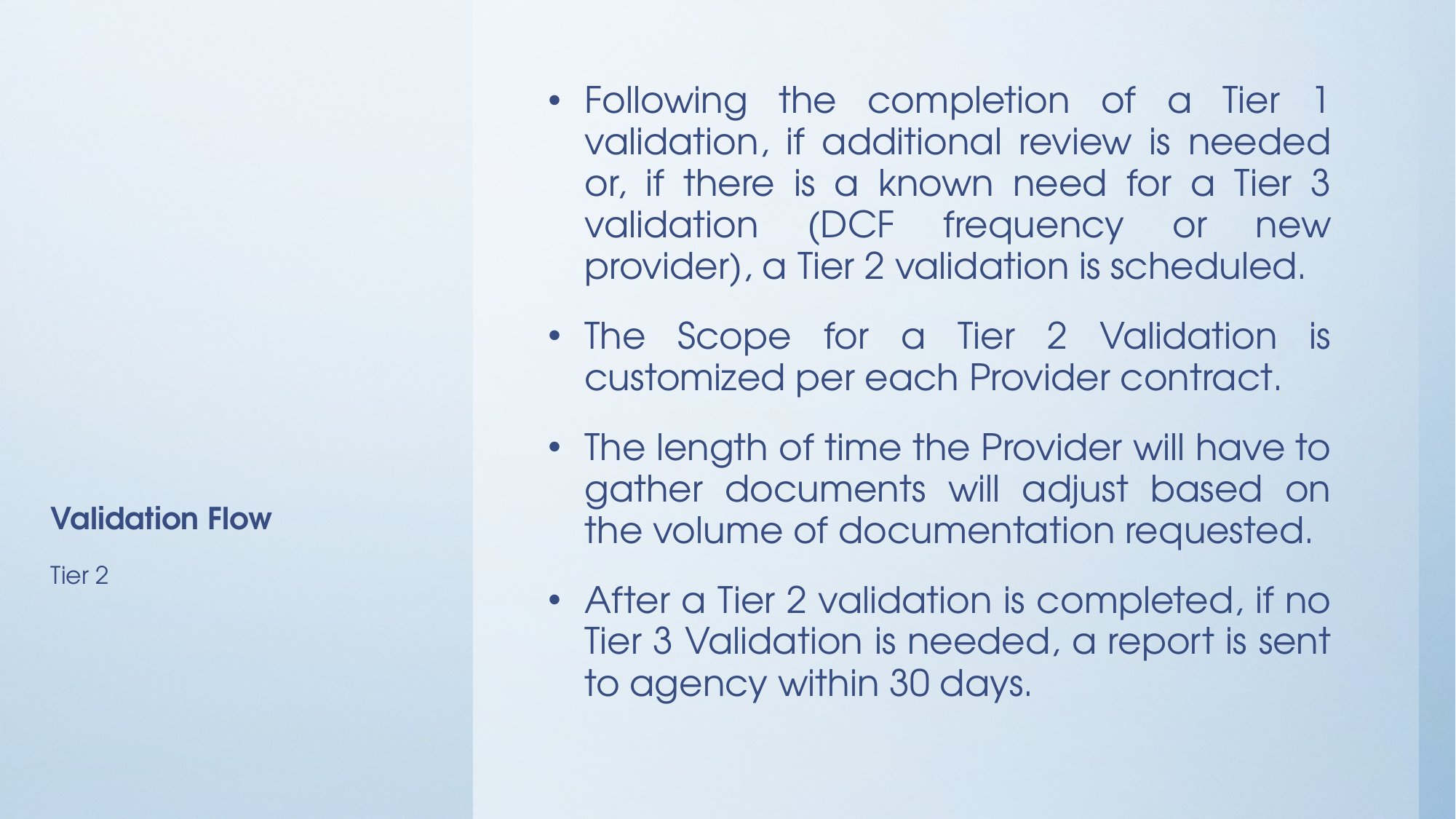

Following the completion of a Tier 1 validation, if additional review is needed or, if there is a known need for a Tier 3 validation (DCF frequency or new provider), a Tier 2 validation is scheduled.
The Scope for a Tier 2 Validation is customized per each Provider contract.
The length of time the Provider will have to gather documents will adjust based on the volume of documentation requested.
After a Tier 2 validation is completed, if no Tier 3 Validation is needed, a report is sent to agency within 30 days.
# Validation Flow
Tier 2